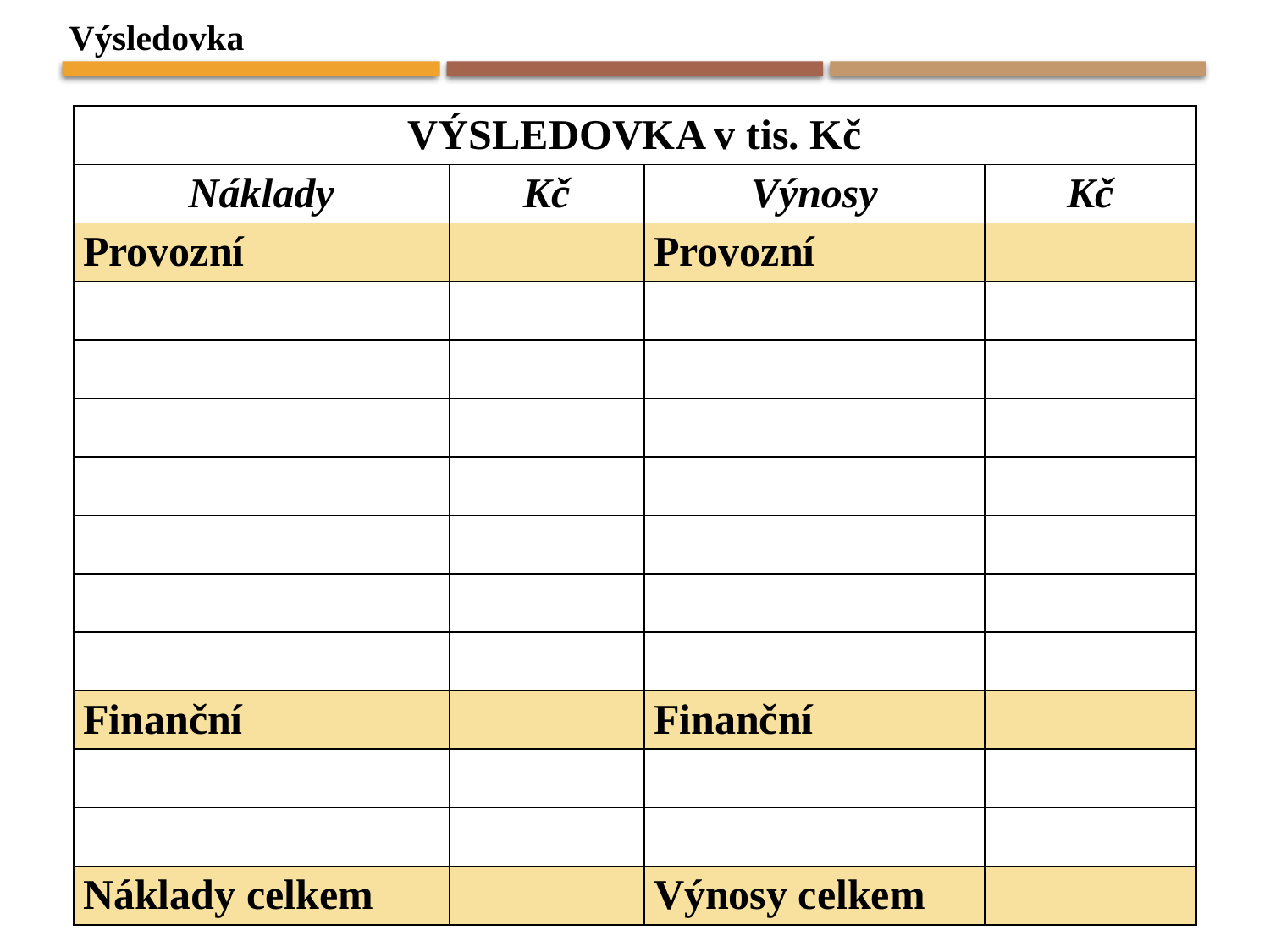

Výsledovka
| VÝSLEDOVKA v tis. Kč |  |  |  |
| --- | --- | --- | --- |
| Náklady | Kč | Výnosy | Kč |
| Provozní |  | Provozní |  |
|  |  |  |  |
|  |  |  |  |
|  |  |  |  |
|  |  |  |  |
|  |  |  |  |
|  |  |  |  |
|  |  |  |  |
| Finanční |  | Finanční |  |
|  |  |  |  |
|  |  |  |  |
| Náklady celkem |  | Výnosy celkem |  |